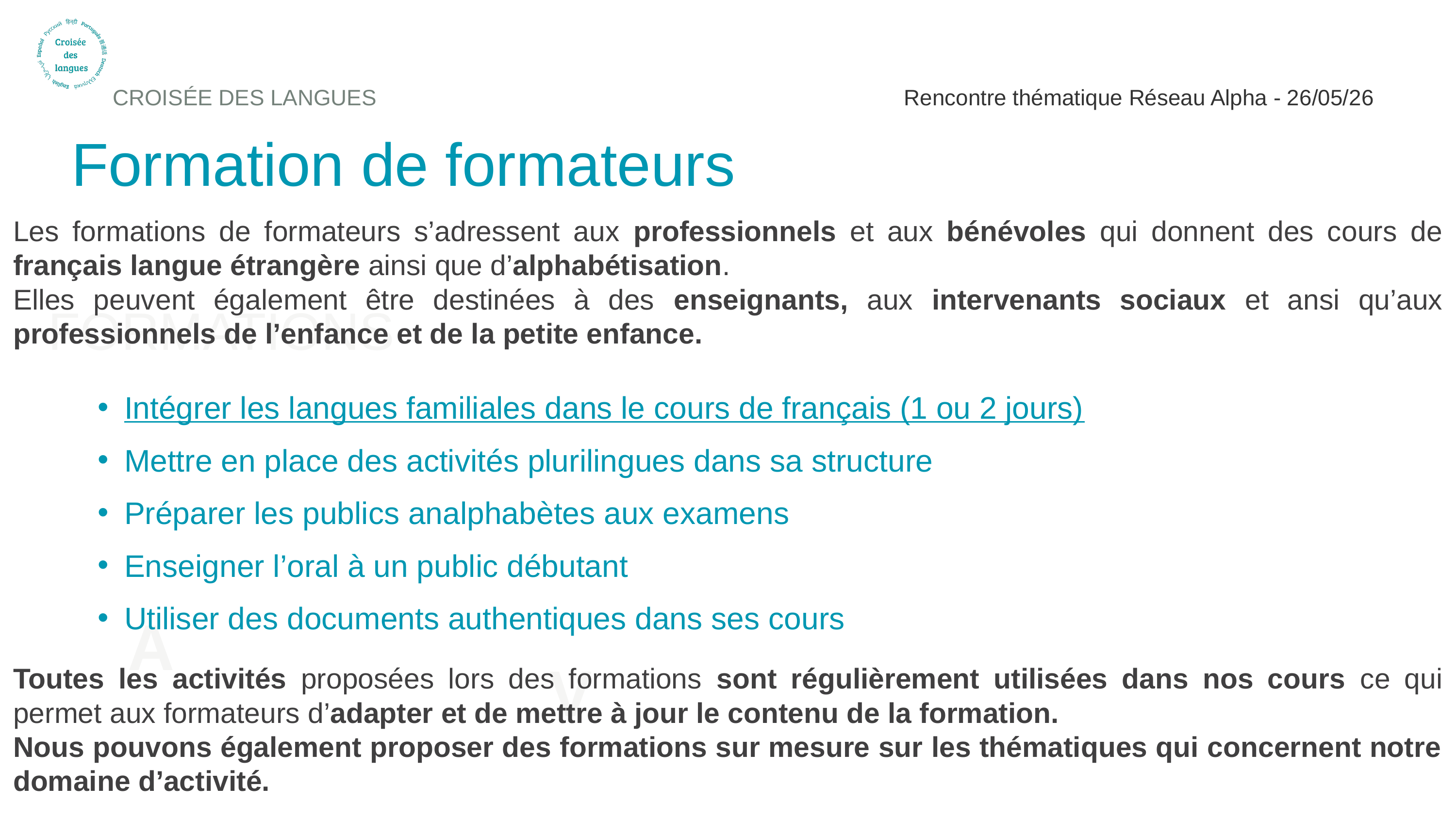

Rencontre thématique Réseau Alpha - 26/05/26
CROISÉE DES LANGUES
Formation de formateurs
Les formations de formateurs s’adressent aux professionnels et aux bénévoles qui donnent des cours de français langue étrangère ainsi que d’alphabétisation.
Elles peuvent également être destinées à des enseignants, aux intervenants sociaux et ansi qu’aux professionnels de l’enfance et de la petite enfance.
FORMATIONS
Intégrer les langues familiales dans le cours de français (1 ou 2 jours)
Mettre en place des activités plurilingues dans sa structure
Préparer les publics analphabètes aux examens
Enseigner l’oral à un public débutant
Utiliser des documents authentiques dans ses cours
A

Toutes les activités proposées lors des formations sont régulièrement utilisées dans nos cours ce qui permet aux formateurs d’adapter et de mettre à jour le contenu de la formation.
Nous pouvons également proposer des formations sur mesure sur les thématiques qui concernent notre domaine d’activité.

V